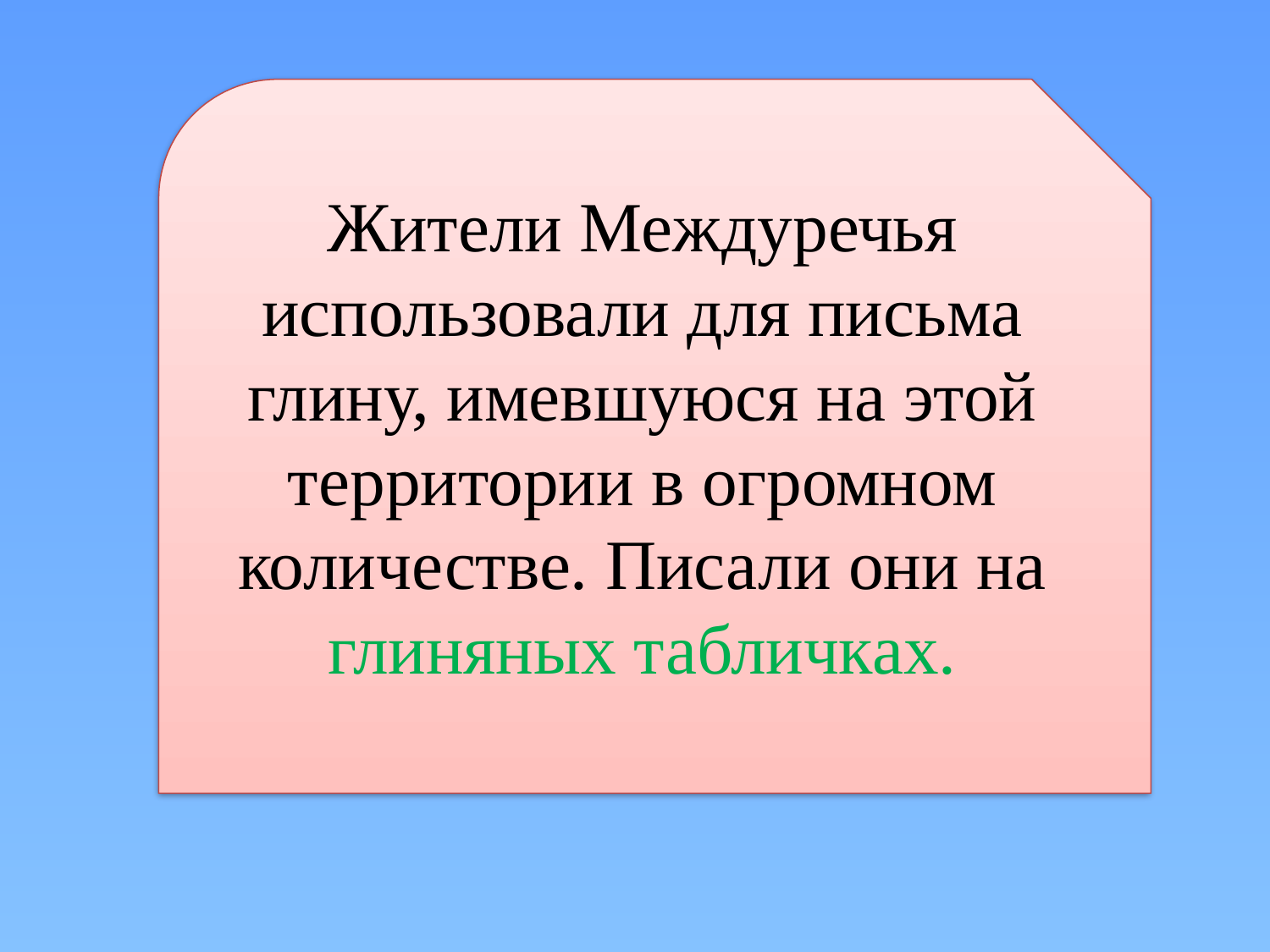

Жители Междуречья использовали для письма глину, имевшуюся на этой территории в огромном количестве. Писали они на глиняных табличках.